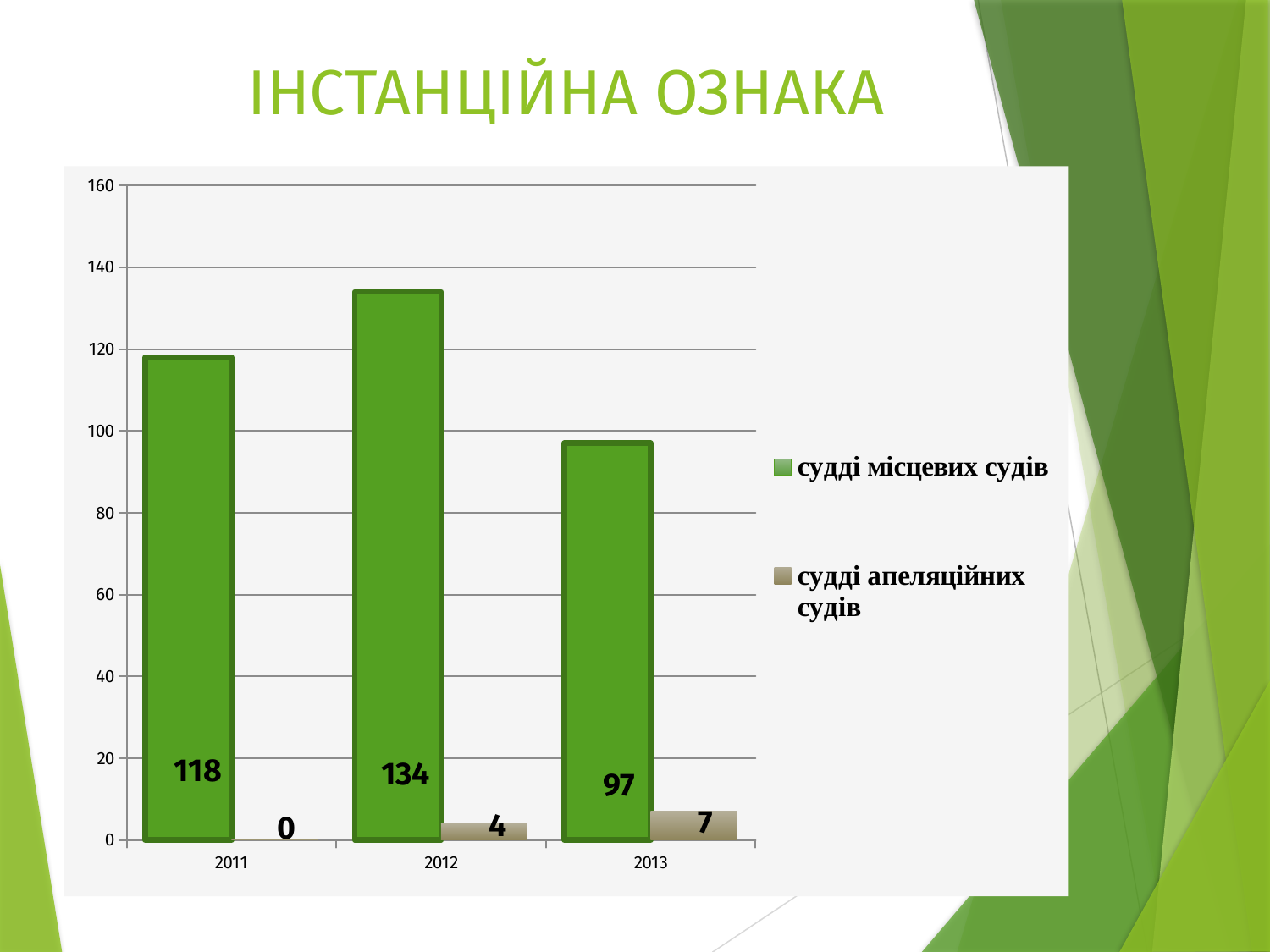

# ІНСТАНЦІЙНА ОЗНАКА

### Chart

| Category | судді місцевих судів | судді апеляційних судів |
|---|---|---|
| 2011 | 118.0 | 0.0 |
| 2012 | 134.0 | 4.0 |
| 2013 | 97.0 | 7.0 |